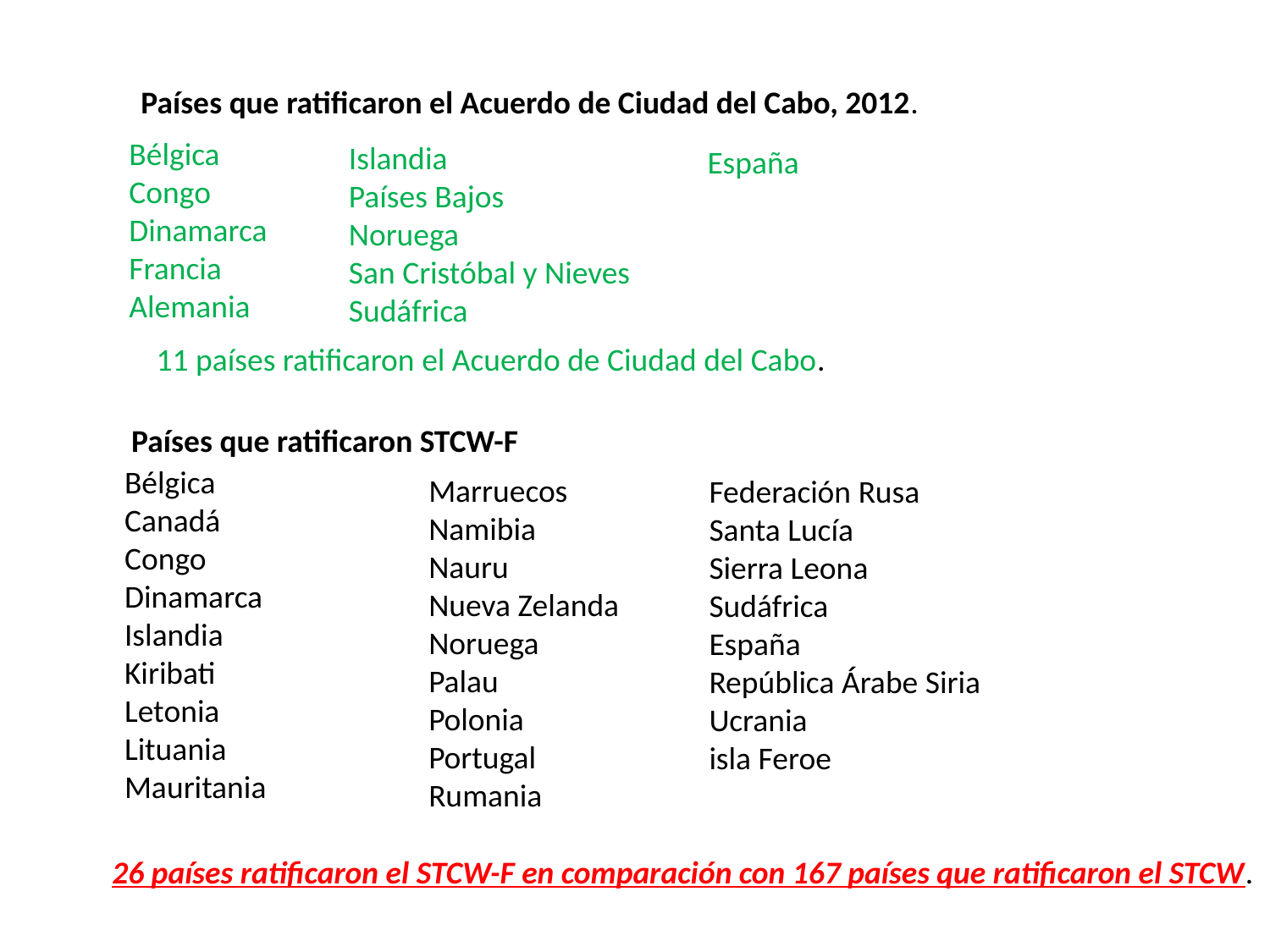

Países que ratificaron el Acuerdo de Ciudad del Cabo, 2012.
Bélgica
Congo
Dinamarca
Francia
Alemania
Islandia
Países Bajos
Noruega
San Cristóbal y Nieves
Sudáfrica
España
11 países ratificaron el Acuerdo de Ciudad del Cabo.
Países que ratificaron STCW-F
Bélgica
Canadá
Congo
Dinamarca
Islandia
Kiribati
Letonia
Lituania
Mauritania
Marruecos
Namibia
Nauru
Nueva Zelanda
Noruega
Palau
Polonia
Portugal
Rumania
Federación Rusa
Santa Lucía
Sierra Leona
Sudáfrica
España
República Árabe Siria
Ucrania
isla Feroe
26 países ratificaron el STCW-F en comparación con 167 países que ratificaron el STCW.